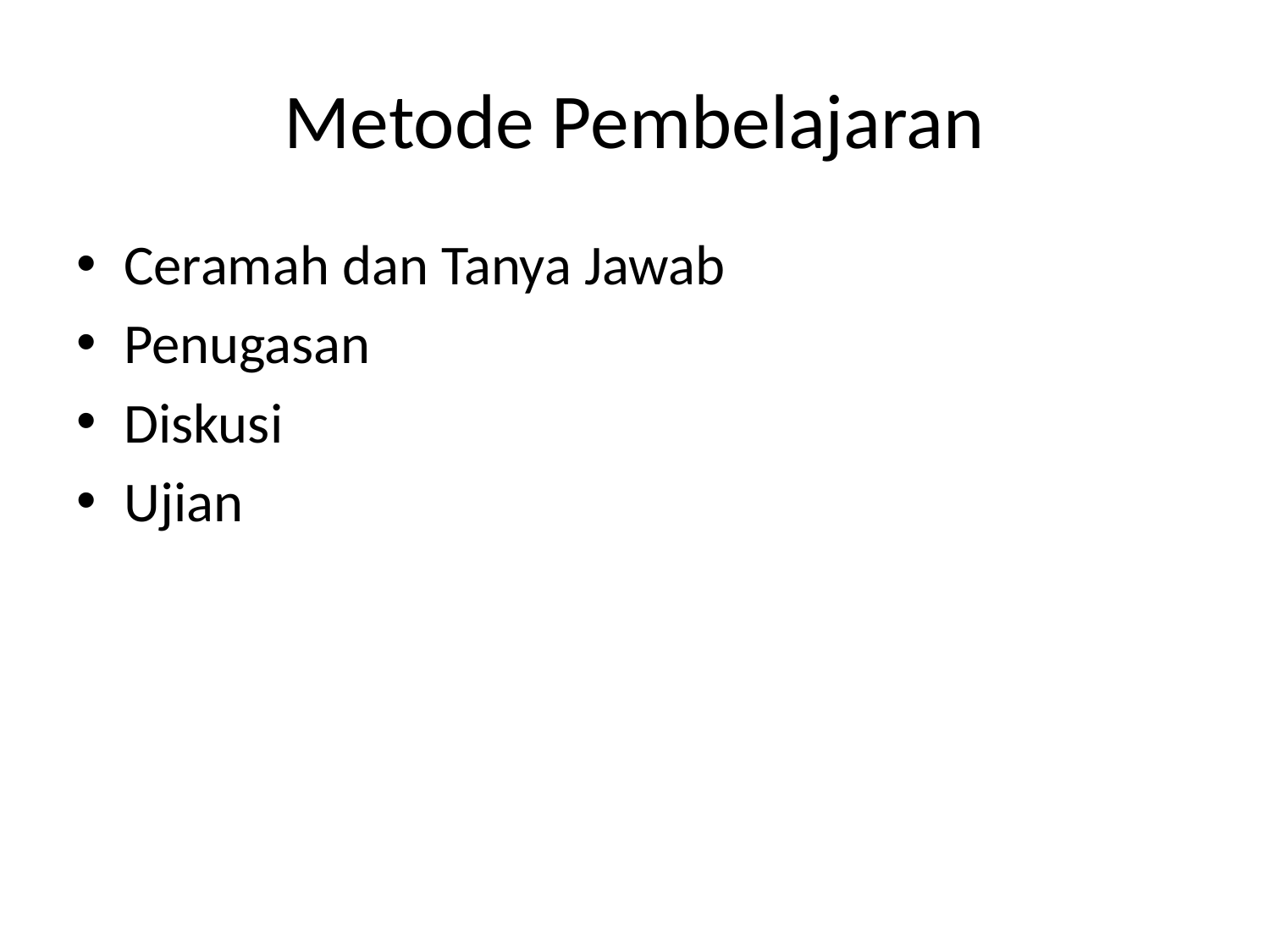

# Metode Pembelajaran
Ceramah dan Tanya Jawab
Penugasan
Diskusi
Ujian